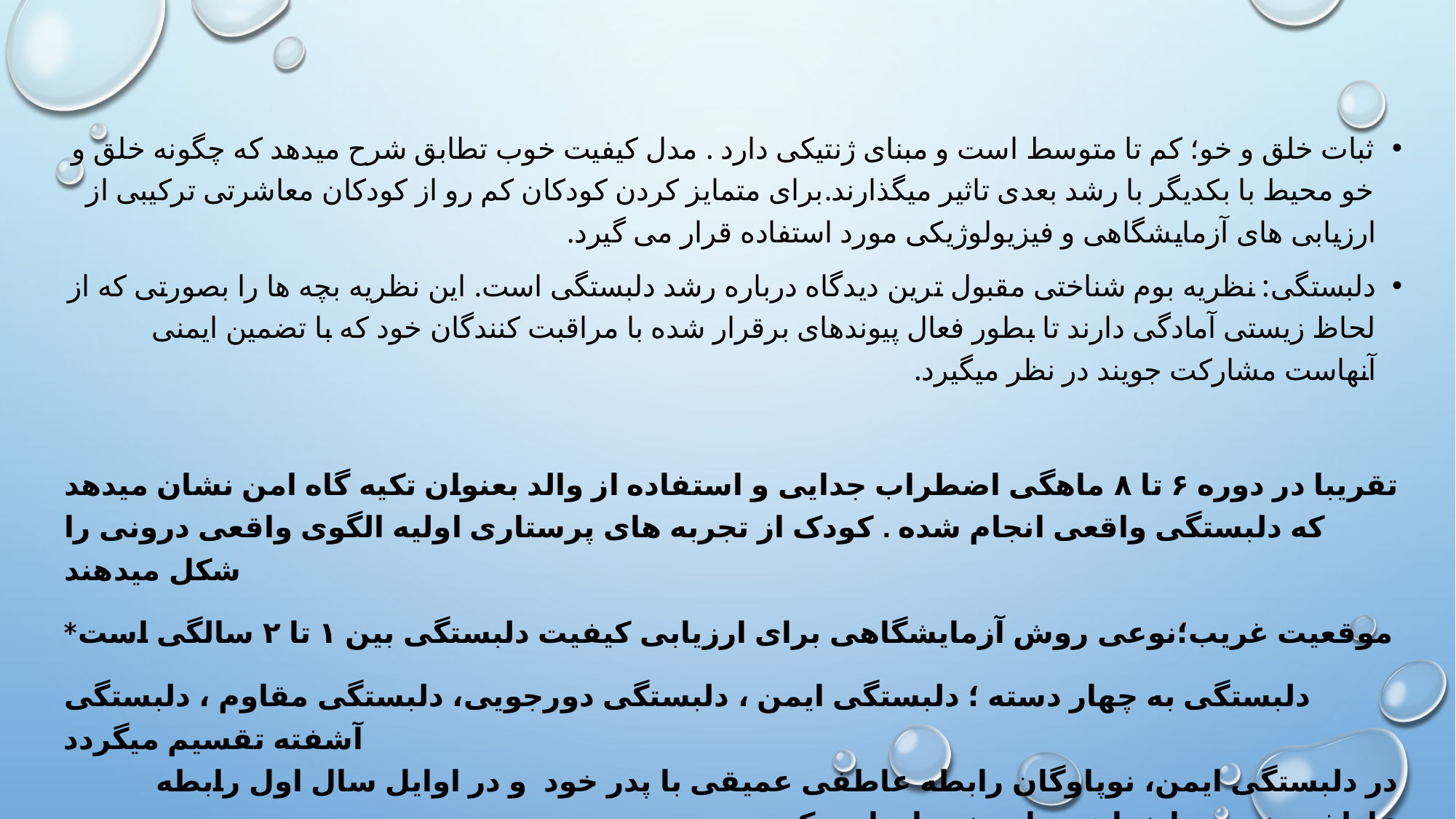

#
ثبات خلق و خو؛ کم تا متوسط است و مبنای ژنتیکی دارد . مدل کیفیت خوب تطابق شرح میدهد که چگونه خلق و خو محیط با بکدیگر با رشد بعدی تاثیر میگذارند.برای متمایز کردن کودکان کم رو از کودکان معاشرتی ترکیبی از ارزیابی های آزمایشگاهی و فیزیولوژیکی مورد استفاده قرار می گیرد.
دلبستگی: نظریه بوم شناختی مقبول ترین دیدگاه درباره رشد دلبستگی است. این نظریه بچه ها را بصورتی که از لحاظ زیستی آمادگی دارند تا بطور فعال پیوندهای برقرار شده با مراقبت کنندگان خود که با تضمین ایمنی آنهاست مشارکت جویند در نظر میگیرد.

تقریبا در دوره ۶ تا ۸ ماهگی اضطراب جدایی و استفاده از والد بعنوان تکیه گاه امن نشان میدهد که دلبستگی واقعی انجام شده . کودک از تجربه های پرستاری اولیه الگوی واقعی درونی را شکل میدهند
*موقعیت غریب؛نوعی روش آزمایشگاهی برای ارزیابی کیفیت دلبستگی بین ۱ تا ۲ سالگی است
دلبستگی به چهار دسته ؛ دلبستگی ایمن ، دلبستگی دورجویی، دلبستگی مقاوم ، دلبستگی آشفته تقسیم میگردد
در دلبستگی ایمن، نوپاوگان رابطه عاطفی عمیقی با پدر خود  و در اوایل سال اول رابطه عاطفی خوبی با خواهر برادر خود ایجاد میکنند